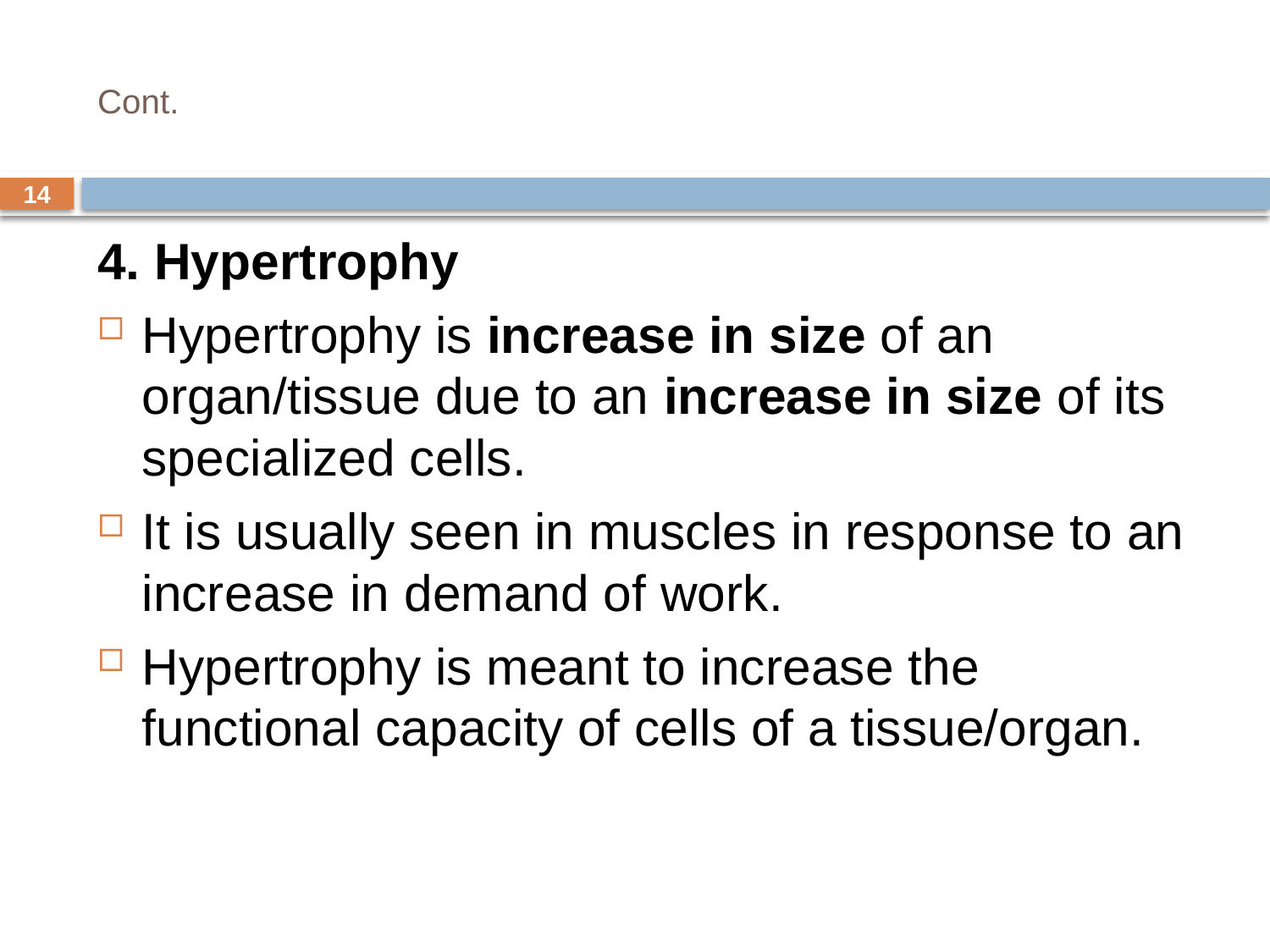

# Cont.
14
4. Hypertrophy
Hypertrophy is increase in size of an organ/tissue due to an increase in size of its specialized cells.
It is usually seen in muscles in response to an increase in demand of work.
Hypertrophy is meant to increase the functional capacity of cells of a tissue/organ.